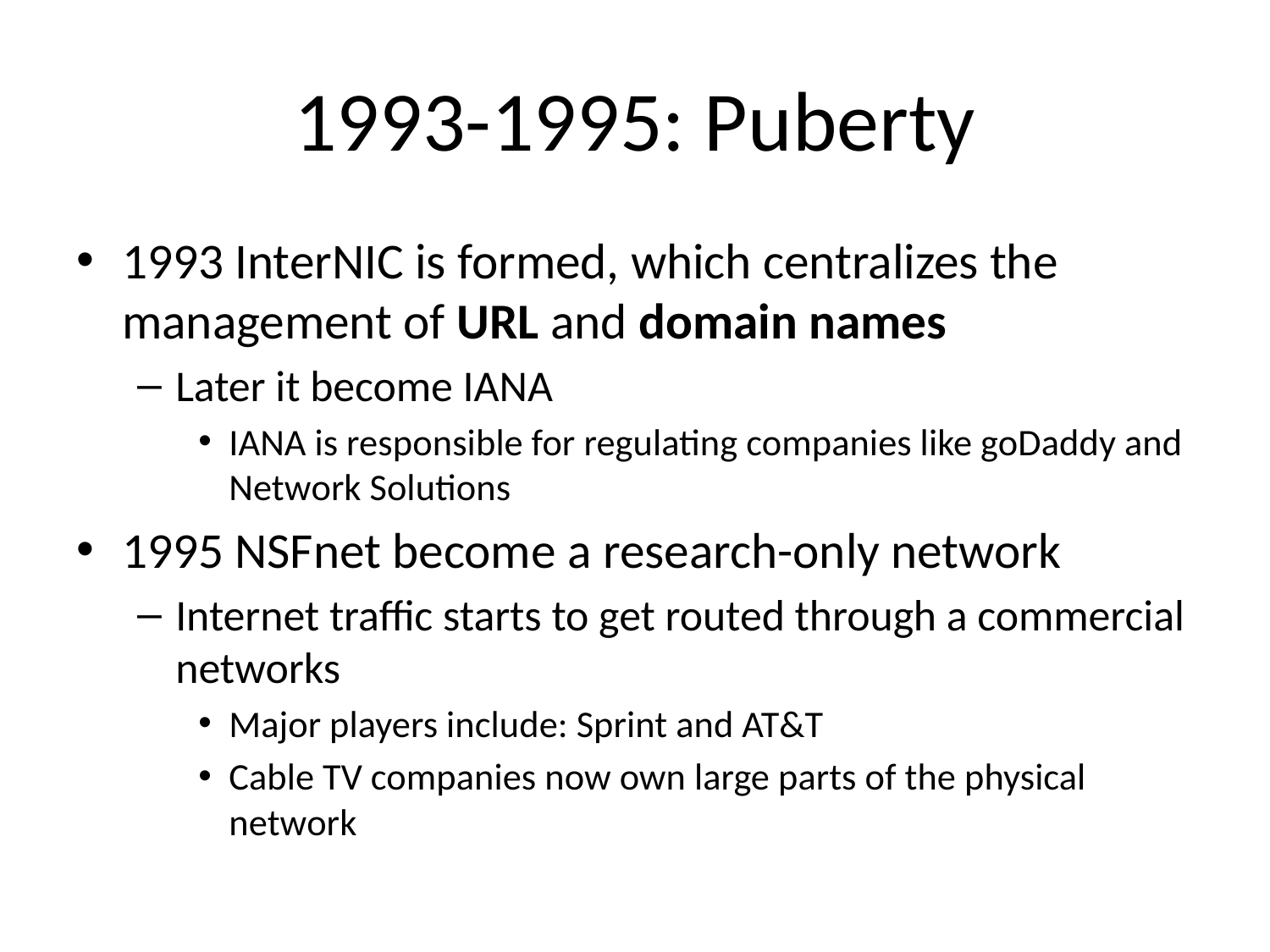

# 1993-1995: Puberty
1993 InterNIC is formed, which centralizes the management of URL and domain names
Later it become IANA
IANA is responsible for regulating companies like goDaddy and Network Solutions
1995 NSFnet become a research-only network
Internet traffic starts to get routed through a commercial networks
Major players include: Sprint and AT&T
Cable TV companies now own large parts of the physical network